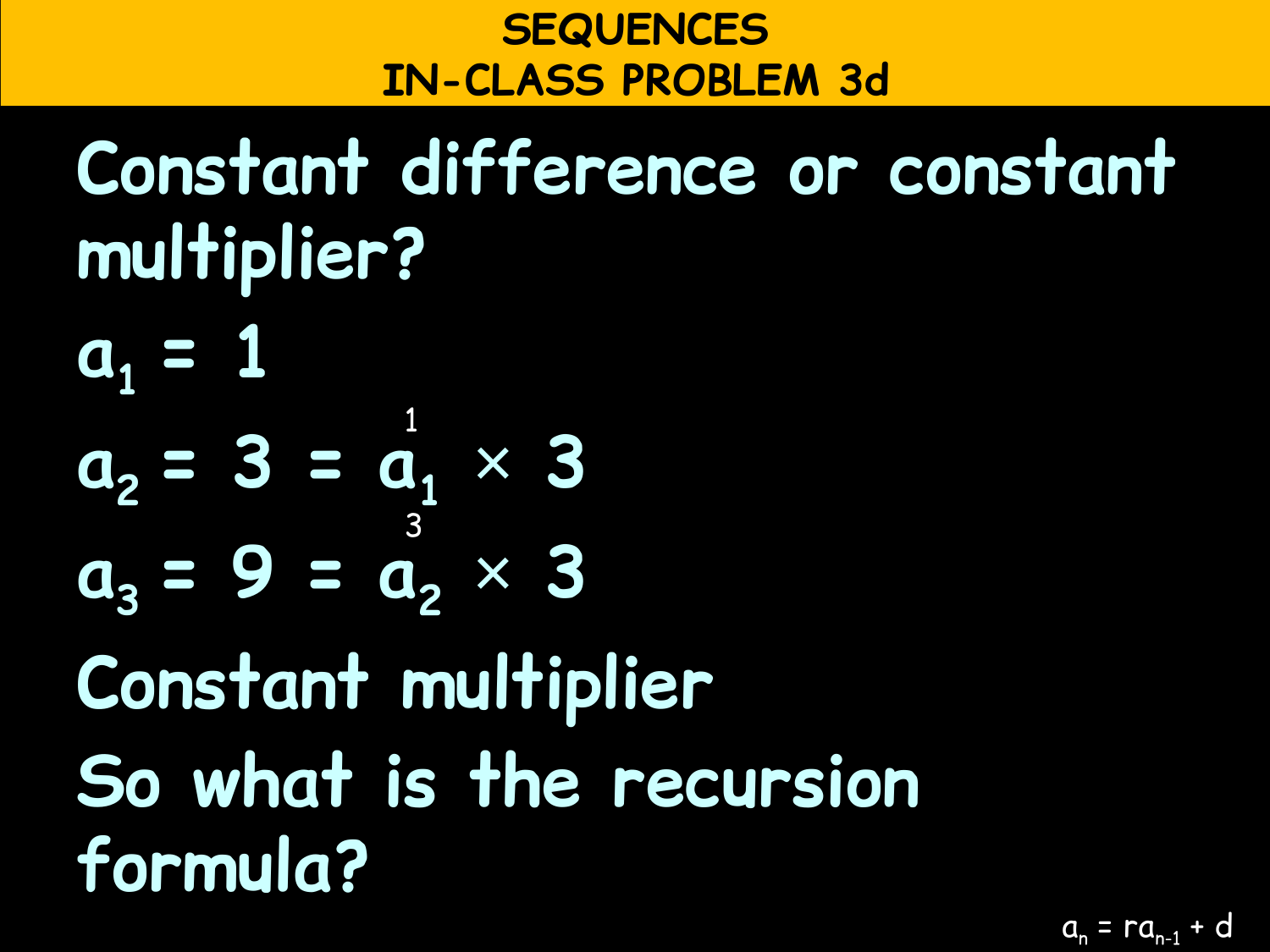

SEQUENCES
IN-CLASS PROBLEM 3d
Constant difference or constant multiplier?
a1 = 1
a2 = 3 = a1 × 3
a3 = 9 = a2 × 3
Constant multiplier
So what is the recursion formula?

1
3
an = ran-1 + d